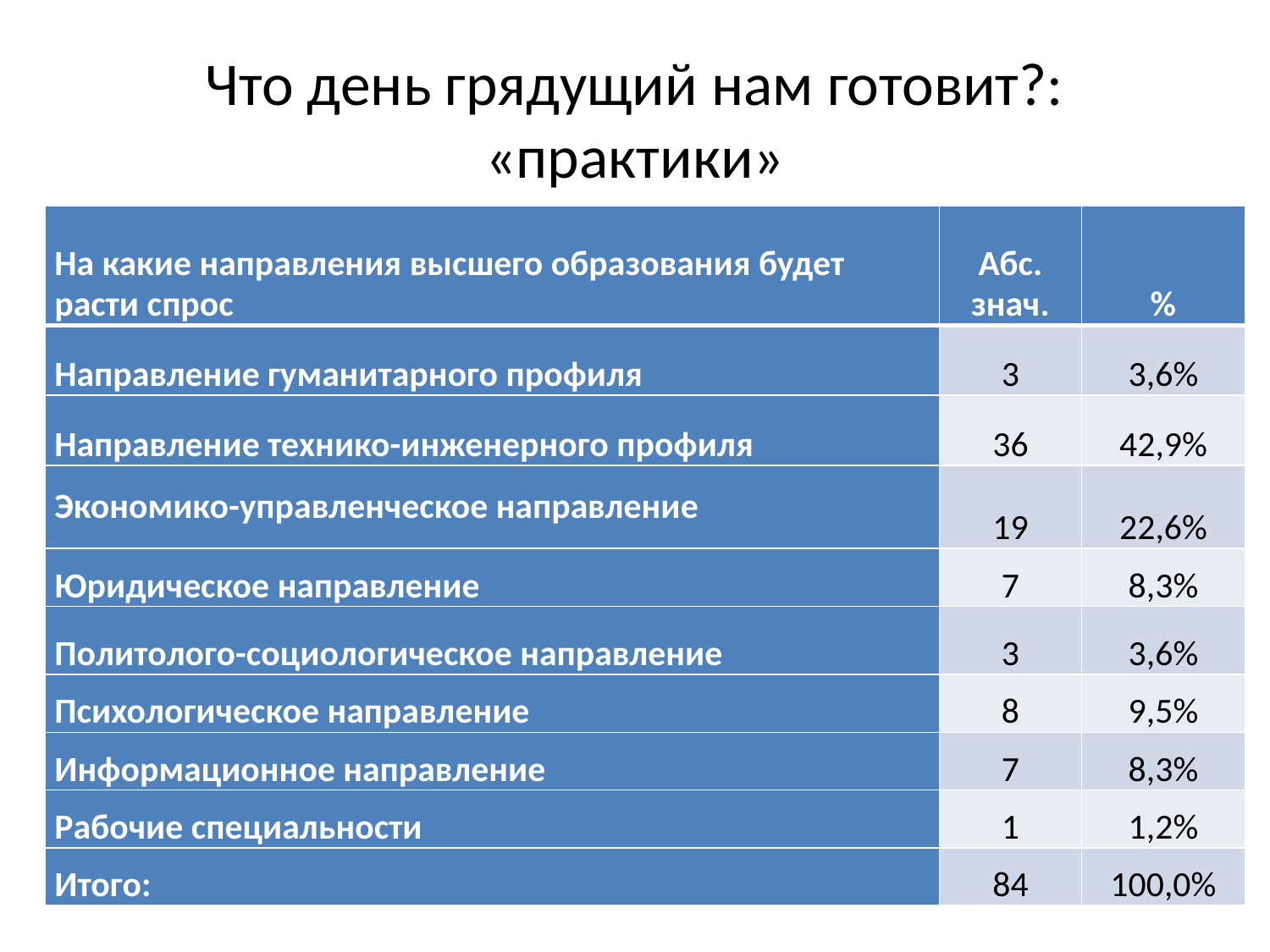

# Что день грядущий нам готовит?: «практики»
| На какие направления высшего образования будет расти спрос | Абс. знач. | % |
| --- | --- | --- |
| Направление гуманитарного профиля | 3 | 3,6% |
| Направление технико-инженерного профиля | 36 | 42,9% |
| Экономико-управленческое направление | 19 | 22,6% |
| Юридическое направление | 7 | 8,3% |
| Политолого-социологическое направление | 3 | 3,6% |
| Психологическое направление | 8 | 9,5% |
| Информационное направление | 7 | 8,3% |
| Рабочие специальности | 1 | 1,2% |
| Итого: | 84 | 100,0% |